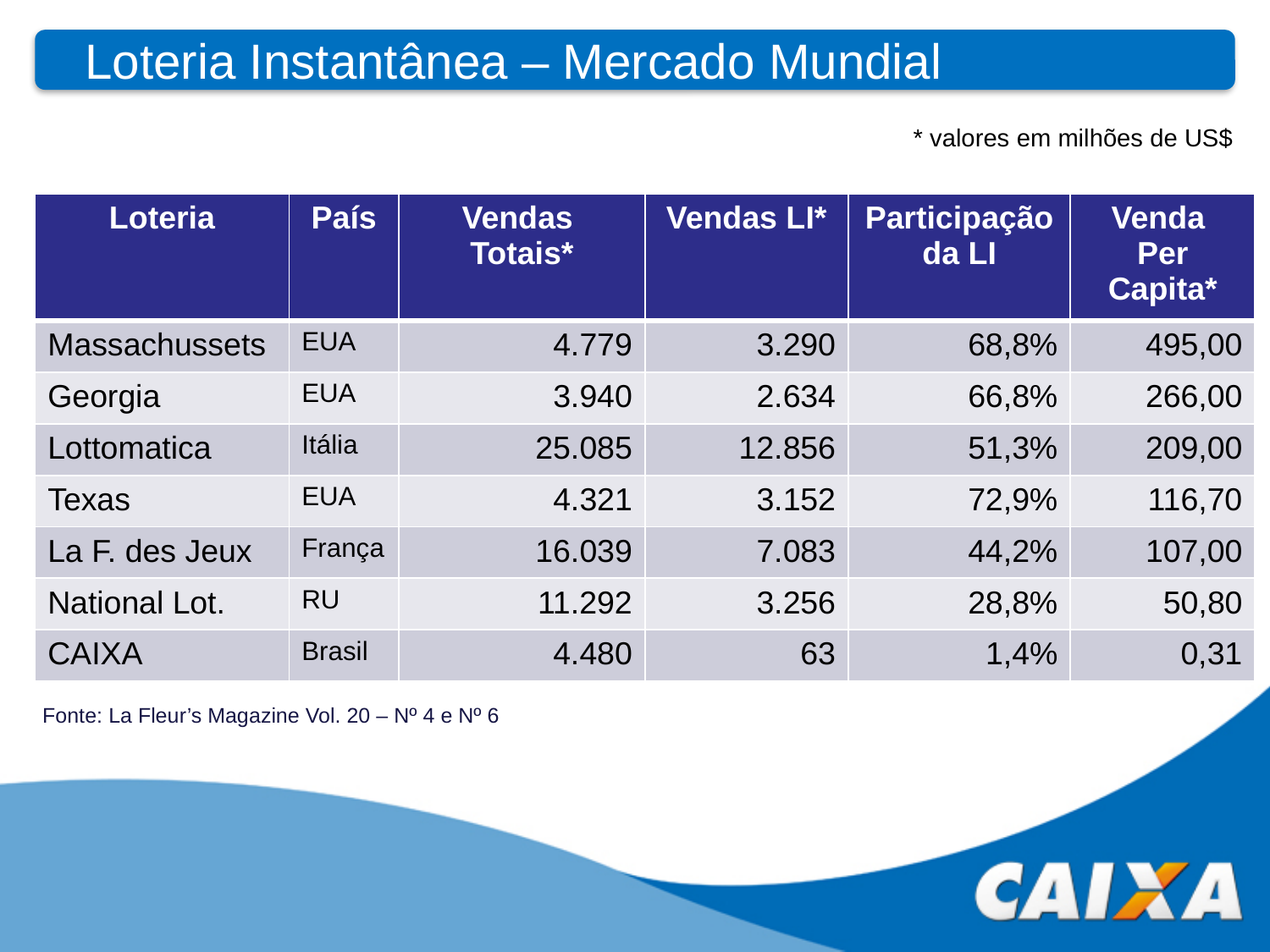

Loteria Instantânea – Mercado Mundial

* valores em milhões de US$
| Loteria | País | Vendas Totais\* | Vendas LI\* | Participação da LI | Venda Per Capita\* |
| --- | --- | --- | --- | --- | --- |
| Massachussets | EUA | 4.779 | 3.290 | 68,8% | 495,00 |
| Georgia | EUA | 3.940 | 2.634 | 66,8% | 266,00 |
| Lottomatica | Itália | 25.085 | 12.856 | 51,3% | 209,00 |
| Texas | EUA | 4.321 | 3.152 | 72,9% | 116,70 |
| La F. des Jeux | França | 16.039 | 7.083 | 44,2% | 107,00 |
| National Lot. | RU | 11.292 | 3.256 | 28,8% | 50,80 |
| CAIXA | Brasil | 4.480 | 63 | 1,4% | 0,31 |
Fonte: La Fleur’s Magazine Vol. 20 – Nº 4 e Nº 6